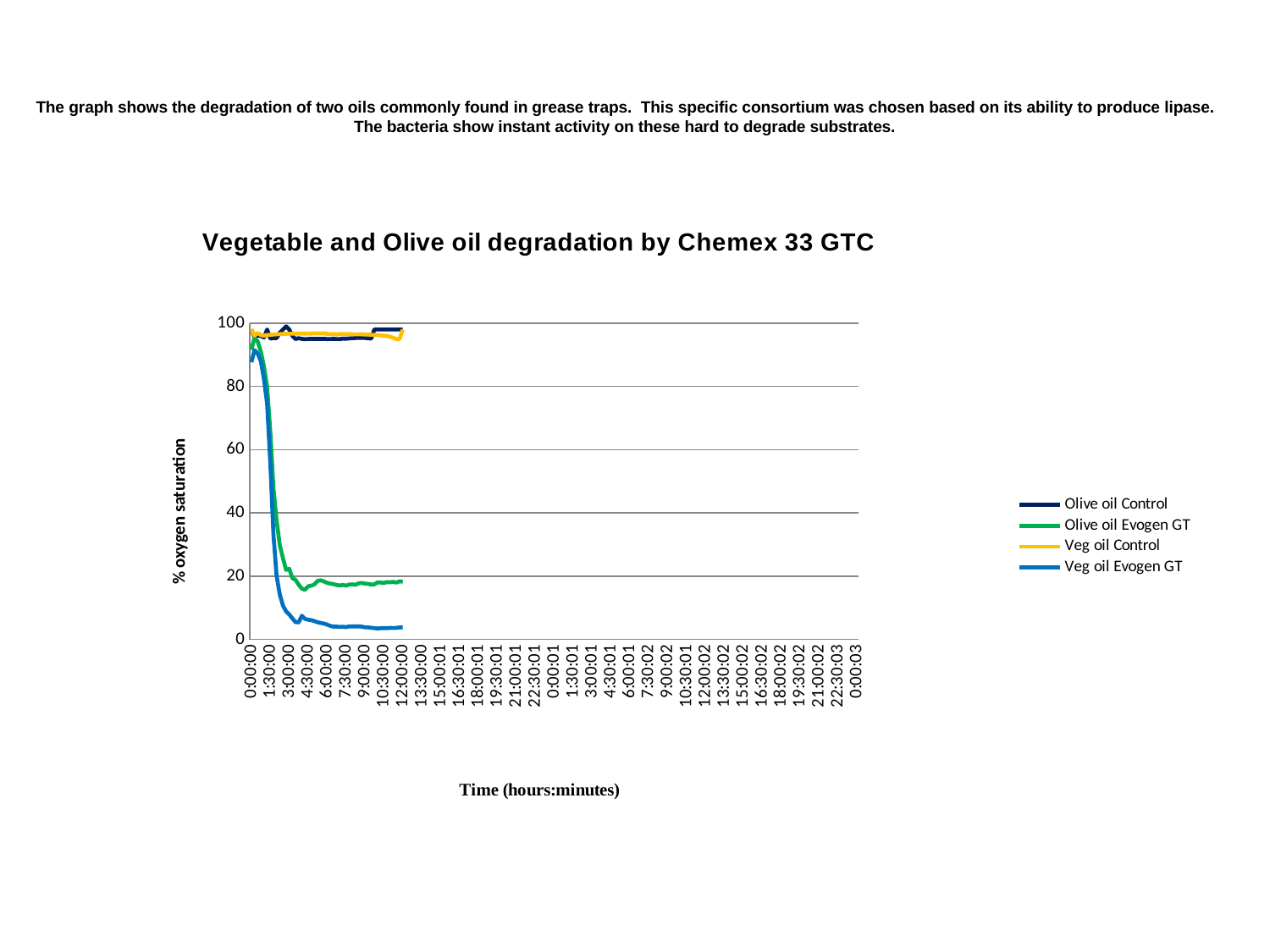

# The graph shows the degradation of two oils commonly found in grease traps.  This specific consortium was chosen based on its ability to produce lipase. The bacteria show instant activity on these hard to degrade substrates.

[unsupported chart]